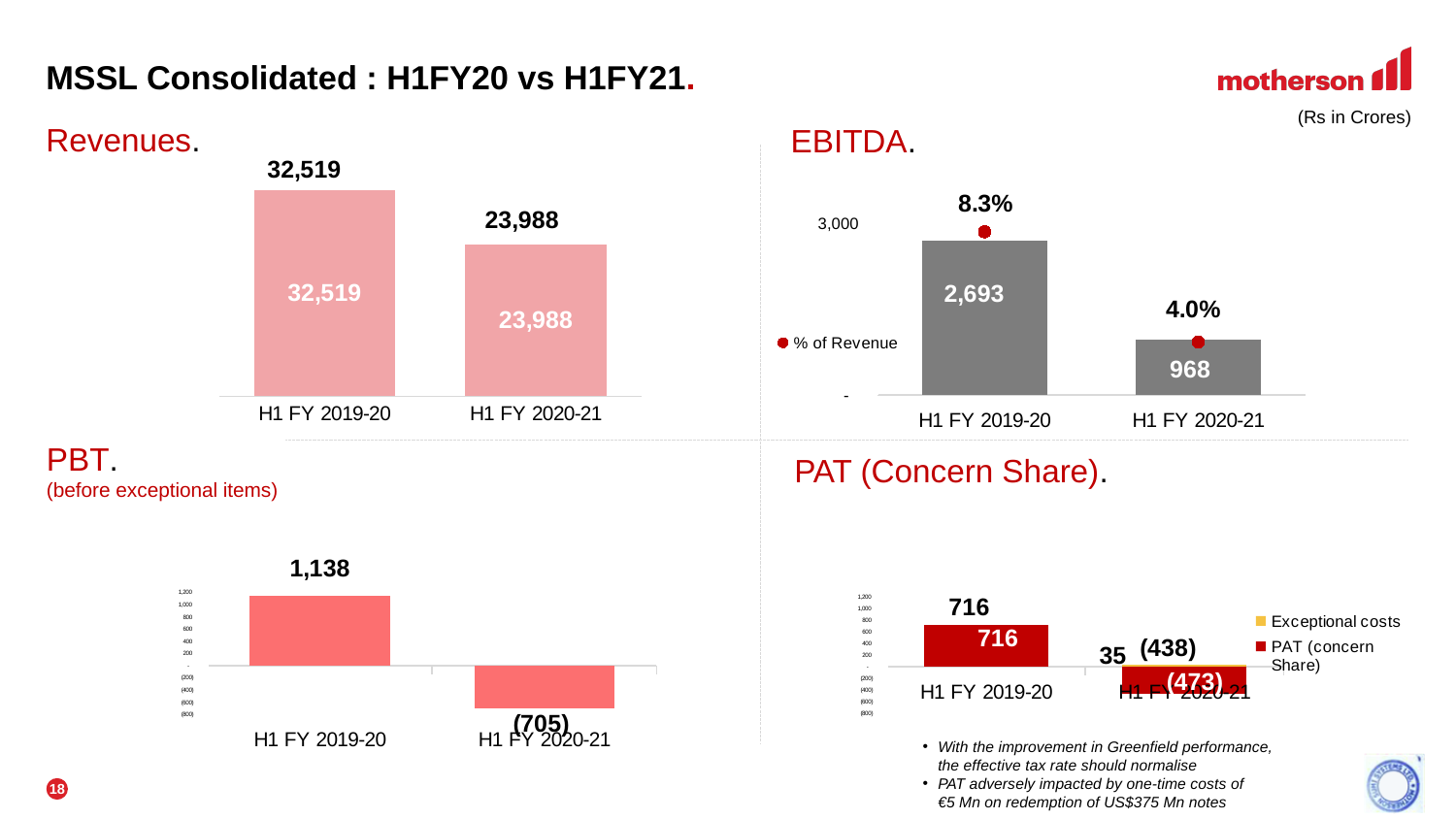

[unsupported chart]

# MSSL Consolidated : H1FY20 vs H1FY21.

[unsupported chart]

(Rs in Crores)
Revenues.
EBITDA.

### Chart

| Category | PAT (concern Share) | Exceptional costs | Total | Growth |
|---|---|---|---|---|
| H1 FY 2019-20 | 716.16 | None | 716.16 | None |
| H1 FY 2020-21 | -472.85 | 35.121042 | -437.72895800000003 | -1.6602574843610367 |

[unsupported chart]

PBT.
(before exceptional items)
PAT (Concern Share).
With the improvement in Greenfield performance,          the effective tax rate should normalise
PAT adversely impacted by one-time costs of                €5 Mn on redemption of US$375 Mn notes